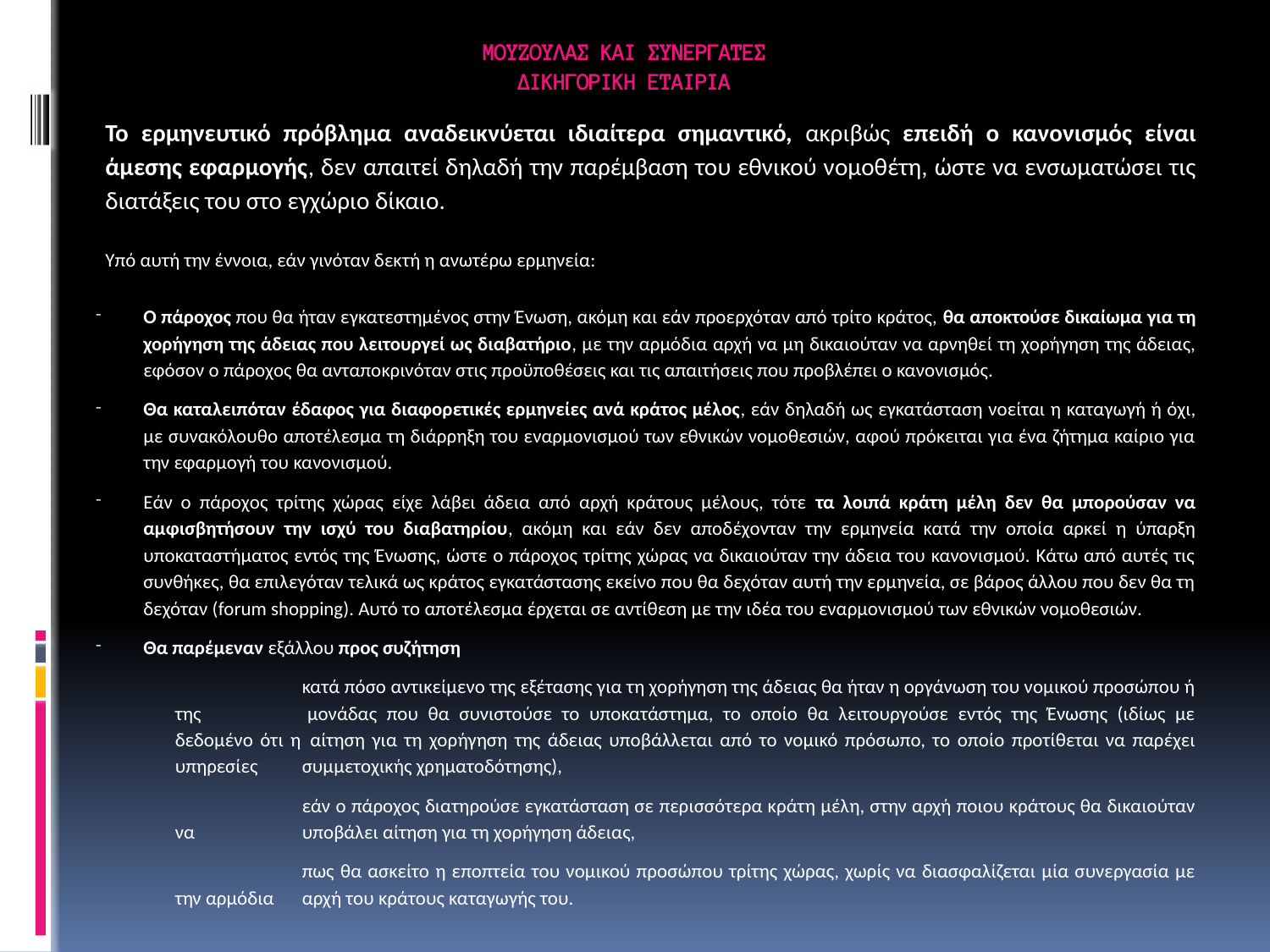

# ΜΟΥΖΟΥΛΑΣ ΚΑΙ ΣΥΝΕΡΓΑΤΕΣ ΔΙΚΗΓΟΡΙΚΗ ΕΤΑΙΡΙΑ
Το ερμηνευτικό πρόβλημα αναδεικνύεται ιδιαίτερα σημαντικό, ακριβώς επειδή ο κανονισμός είναι άμεσης εφαρμογής, δεν απαιτεί δηλαδή την παρέμβαση του εθνικού νομοθέτη, ώστε να ενσωματώσει τις διατάξεις του στο εγχώριο δίκαιο.
Υπό αυτή την έννοια, εάν γινόταν δεκτή η ανωτέρω ερμηνεία:
Ο πάροχος που θα ήταν εγκατεστημένος στην Ένωση, ακόμη και εάν προερχόταν από τρίτο κράτος, θα αποκτούσε δικαίωμα για τη χορήγηση της άδειας που λειτουργεί ως διαβατήριο, με την αρμόδια αρχή να μη δικαιούταν να αρνηθεί τη χορήγηση της άδειας, εφόσον ο πάροχος θα ανταποκρινόταν στις προϋποθέσεις και τις απαιτήσεις που προβλέπει ο κανονισμός.
Θα καταλειπόταν έδαφος για διαφορετικές ερμηνείες ανά κράτος μέλος, εάν δηλαδή ως εγκατάσταση νοείται η καταγωγή ή όχι, με συνακόλουθο αποτέλεσμα τη διάρρηξη του εναρμονισμού των εθνικών νομοθεσιών, αφού πρόκειται για ένα ζήτημα καίριο για την εφαρμογή του κανονισμού.
Εάν ο πάροχος τρίτης χώρας είχε λάβει άδεια από αρχή κράτους μέλους, τότε τα λοιπά κράτη μέλη δεν θα μπορούσαν να αμφισβητήσουν την ισχύ του διαβατηρίου, ακόμη και εάν δεν αποδέχονταν την ερμηνεία κατά την οποία αρκεί η ύπαρξη υποκαταστήματος εντός της Ένωσης, ώστε ο πάροχος τρίτης χώρας να δικαιούταν την άδεια του κανονισμού. Κάτω από αυτές τις συνθήκες, θα επιλεγόταν τελικά ως κράτος εγκατάστασης εκείνο που θα δεχόταν αυτή την ερμηνεία, σε βάρος άλλου που δεν θα τη δεχόταν (forum shopping). Αυτό το αποτέλεσμα έρχεται σε αντίθεση με την ιδέα του εναρμονισμού των εθνικών νομοθεσιών.
Θα παρέμεναν εξάλλου προς συζήτηση
	κατά πόσο αντικείμενο της εξέτασης για τη χορήγηση της άδειας θα ήταν η οργάνωση του νομικού προσώπου ή της 	μονάδας που θα συνιστούσε το υποκατάστημα, το οποίο θα λειτουργούσε εντός της Ένωσης (ιδίως με δεδομένο ότι η 	αίτηση για τη χορήγηση της άδειας υποβάλλεται από το νομικό πρόσωπο, το οποίο προτίθεται να παρέχει υπηρεσίες 	συμμετοχικής χρηματοδότησης),
	εάν ο πάροχος διατηρούσε εγκατάσταση σε περισσότερα κράτη μέλη, στην αρχή ποιου κράτους θα δικαιούταν να 	υποβάλει αίτηση για τη χορήγηση άδειας,
	πως θα ασκείτο η εποπτεία του νομικού προσώπου τρίτης χώρας, χωρίς να διασφαλίζεται μία συνεργασία με την αρμόδια 	αρχή του κράτους καταγωγής του.